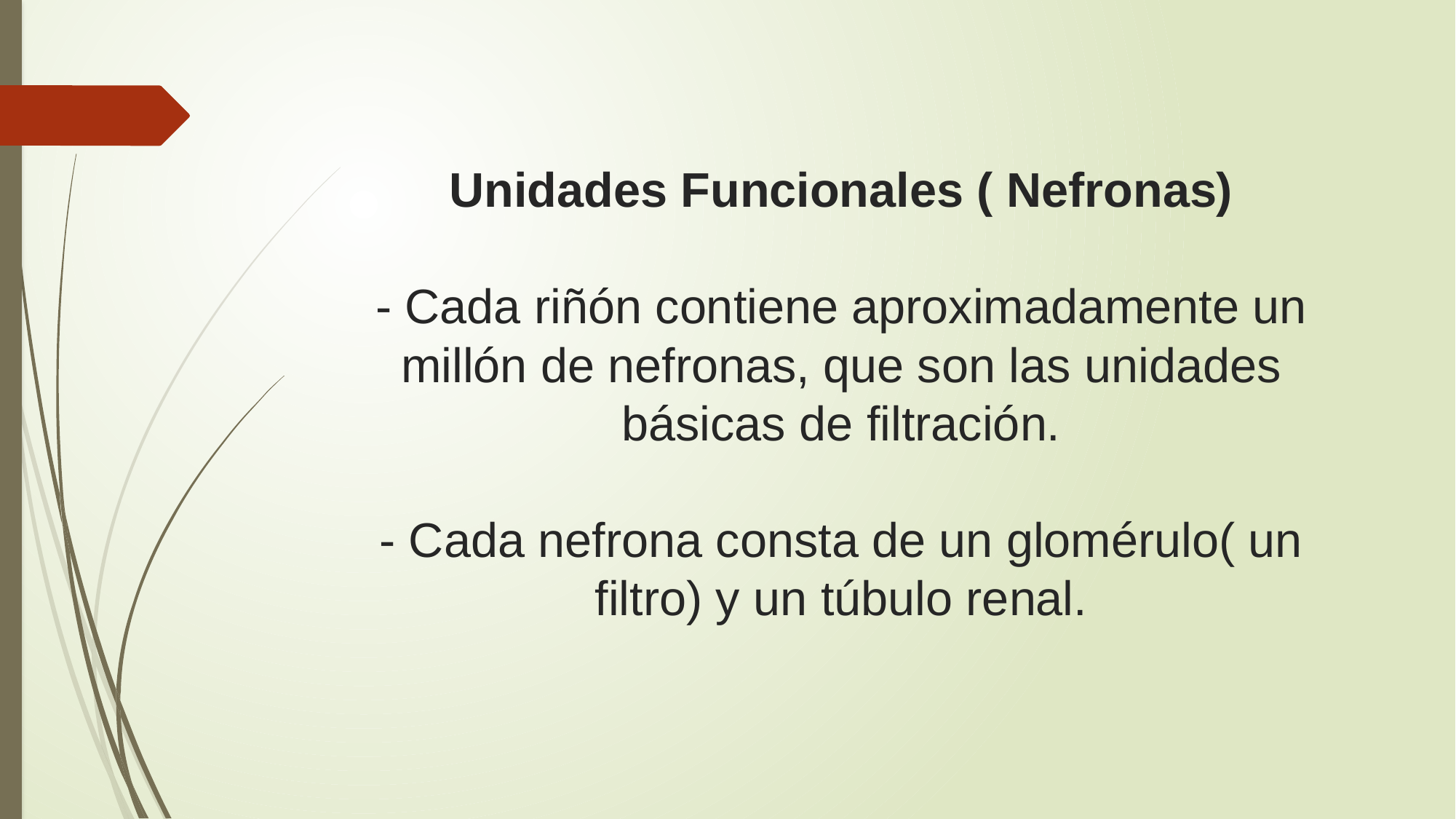

# Unidades Funcionales ( Nefronas) - Cada riñón contiene aproximadamente un millón de nefronas, que son las unidades básicas de filtración. - Cada nefrona consta de un glomérulo( un filtro) y un túbulo renal.